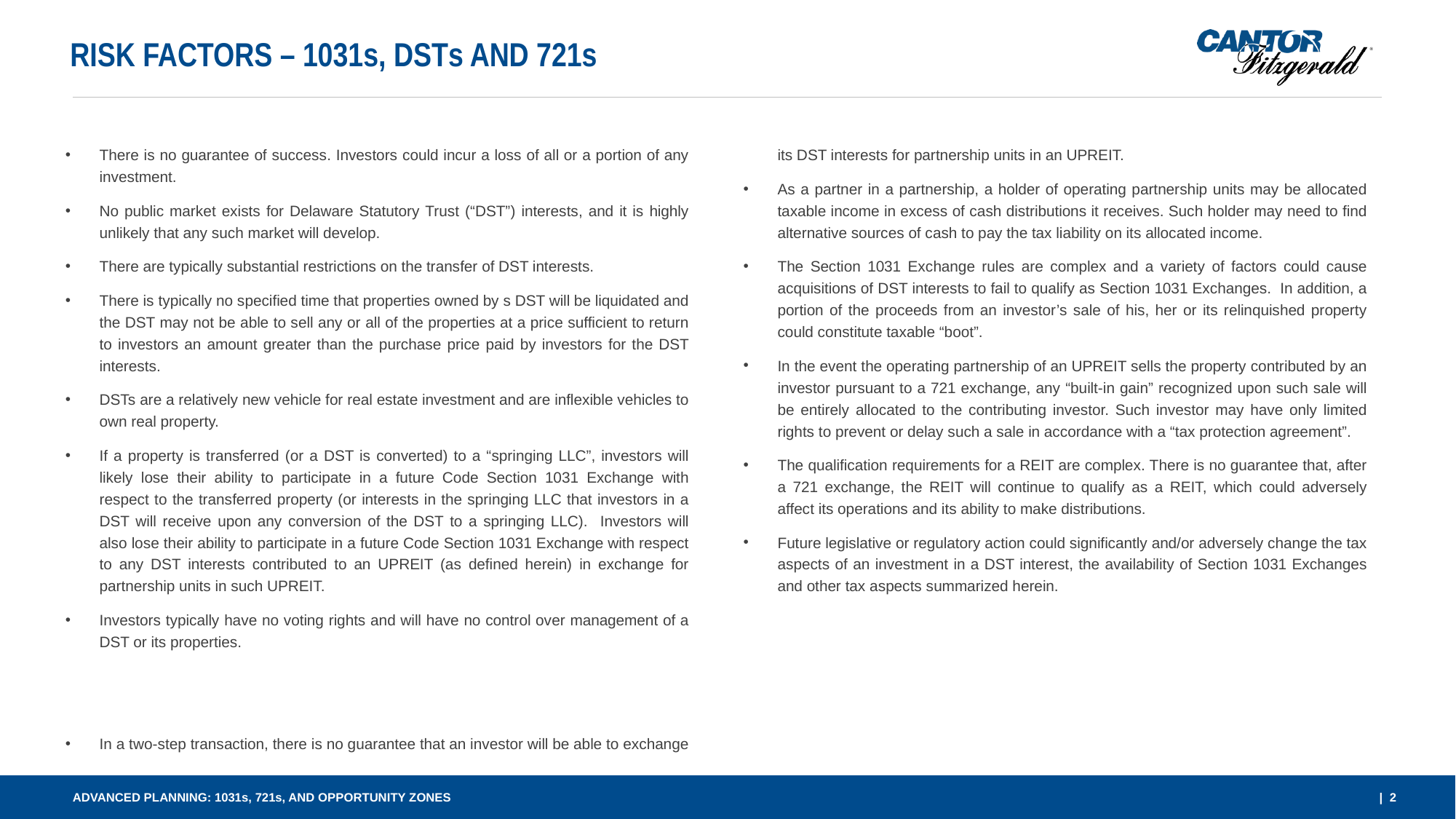

Risk Factors – 1031s, DSTs and 721s

There is no guarantee of success. Investors could incur a loss of all or a portion of any investment.
No public market exists for Delaware Statutory Trust (“DST”) interests, and it is highly unlikely that any such market will develop.
There are typically substantial restrictions on the transfer of DST interests.
There is typically no specified time that properties owned by s DST will be liquidated and the DST may not be able to sell any or all of the properties at a price sufficient to return to investors an amount greater than the purchase price paid by investors for the DST interests.
DSTs are a relatively new vehicle for real estate investment and are inflexible vehicles to own real property.
If a property is transferred (or a DST is converted) to a “springing LLC”, investors will likely lose their ability to participate in a future Code Section 1031 Exchange with respect to the transferred property (or interests in the springing LLC that investors in a DST will receive upon any conversion of the DST to a springing LLC).  Investors will also lose their ability to participate in a future Code Section 1031 Exchange with respect to any DST interests contributed to an UPREIT (as defined herein) in exchange for partnership units in such UPREIT.
Investors typically have no voting rights and will have no control over management of a DST or its properties.

In a two-step transaction, there is no guarantee that an investor will be able to exchange its DST interests for partnership units in an UPREIT.
As a partner in a partnership, a holder of operating partnership units may be allocated taxable income in excess of cash distributions it receives. Such holder may need to find alternative sources of cash to pay the tax liability on its allocated income.
The Section 1031 Exchange rules are complex and a variety of factors could cause acquisitions of DST interests to fail to qualify as Section 1031 Exchanges.  In addition, a portion of the proceeds from an investor’s sale of his, her or its relinquished property could constitute taxable “boot”.
In the event the operating partnership of an UPREIT sells the property contributed by an investor pursuant to a 721 exchange, any “built-in gain” recognized upon such sale will be entirely allocated to the contributing investor. Such investor may have only limited rights to prevent or delay such a sale in accordance with a “tax protection agreement”.
The qualification requirements for a REIT are complex. There is no guarantee that, after a 721 exchange, the REIT will continue to qualify as a REIT, which could adversely affect its operations and its ability to make distributions.
Future legislative or regulatory action could significantly and/or adversely change the tax aspects of an investment in a DST interest, the availability of Section 1031 Exchanges and other tax aspects summarized herein.